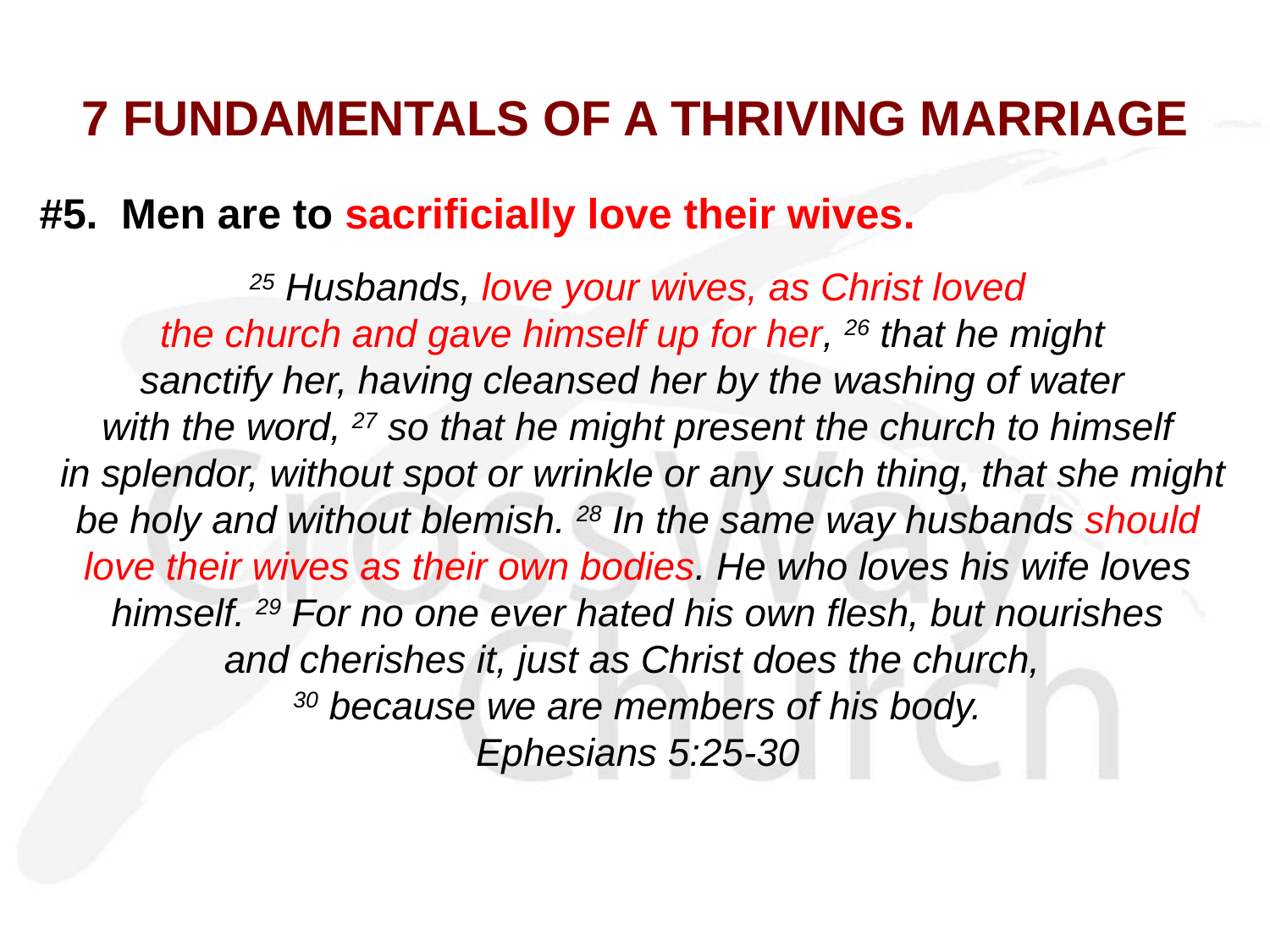

# 7 FUNDAMENTALS OF A THRIVING MARRIAGE
#5.  Men are to sacrificially love their wives.

 25 Husbands, love your wives, as Christ loved
the church and gave himself up for her, 26 that he might
sanctify her, having cleansed her by the washing of water 
with the word, 27 so that he might present the church to himself
 in splendor, without spot or wrinkle or any such thing, that she might
 be holy and without blemish. 28 In the same way husbands should
love their wives as their own bodies. He who loves his wife loves
 himself. 29 For no one ever hated his own flesh, but nourishes
and cherishes it, just as Christ does the church, 
30 because we are members of his body.
Ephesians 5:25-30